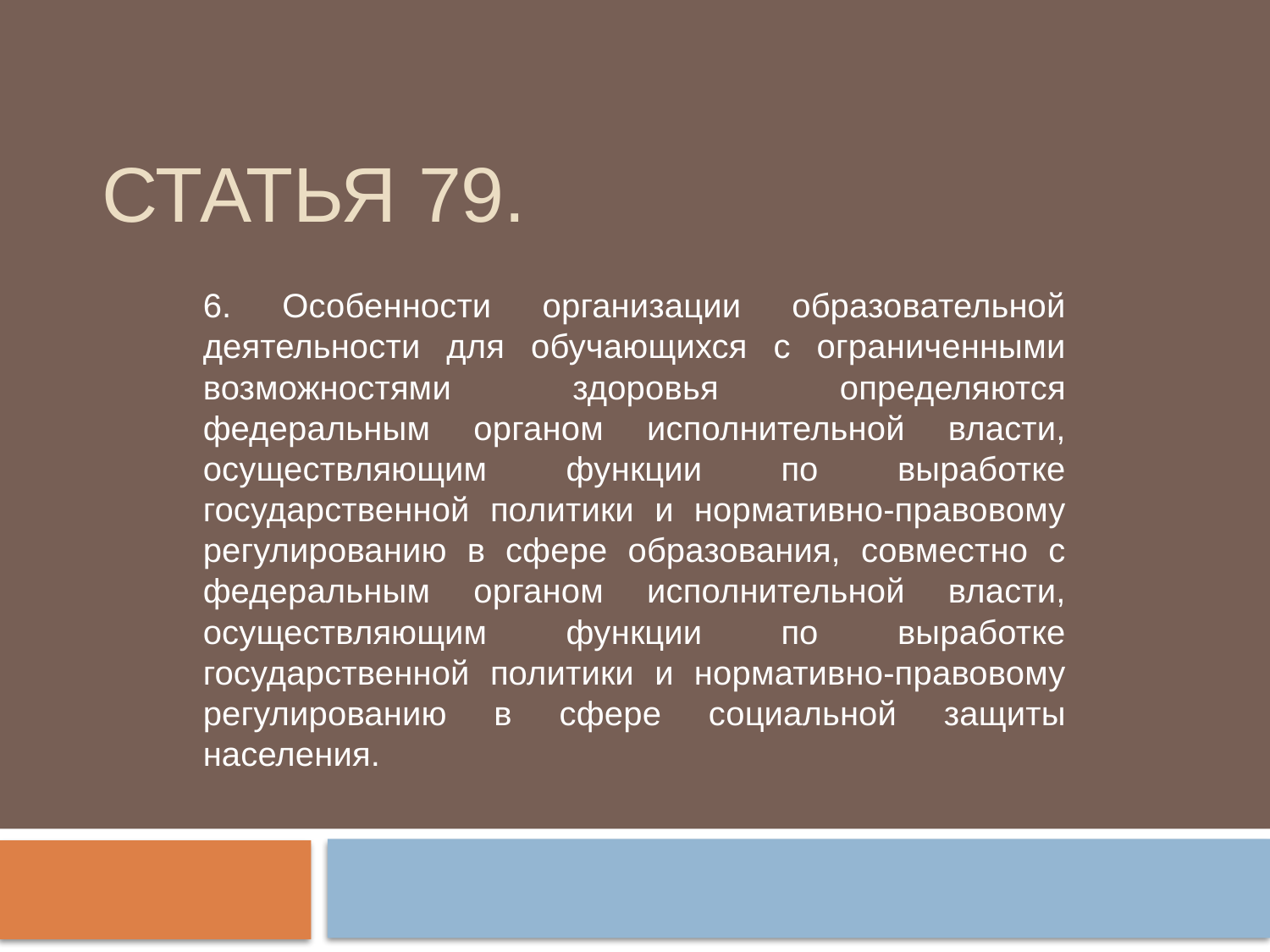

# Статья 79.
6. Особенности организации образовательной деятельности для обучающихся с ограниченными возможностями здоровья определяются федеральным органом исполнительной власти, осуществляющим функции по выработке государственной политики и нормативно-правовому регулированию в сфере образования, совместно с федеральным органом исполнительной власти, осуществляющим функции по выработке государственной политики и нормативно-правовому регулированию в сфере социальной защиты населения.